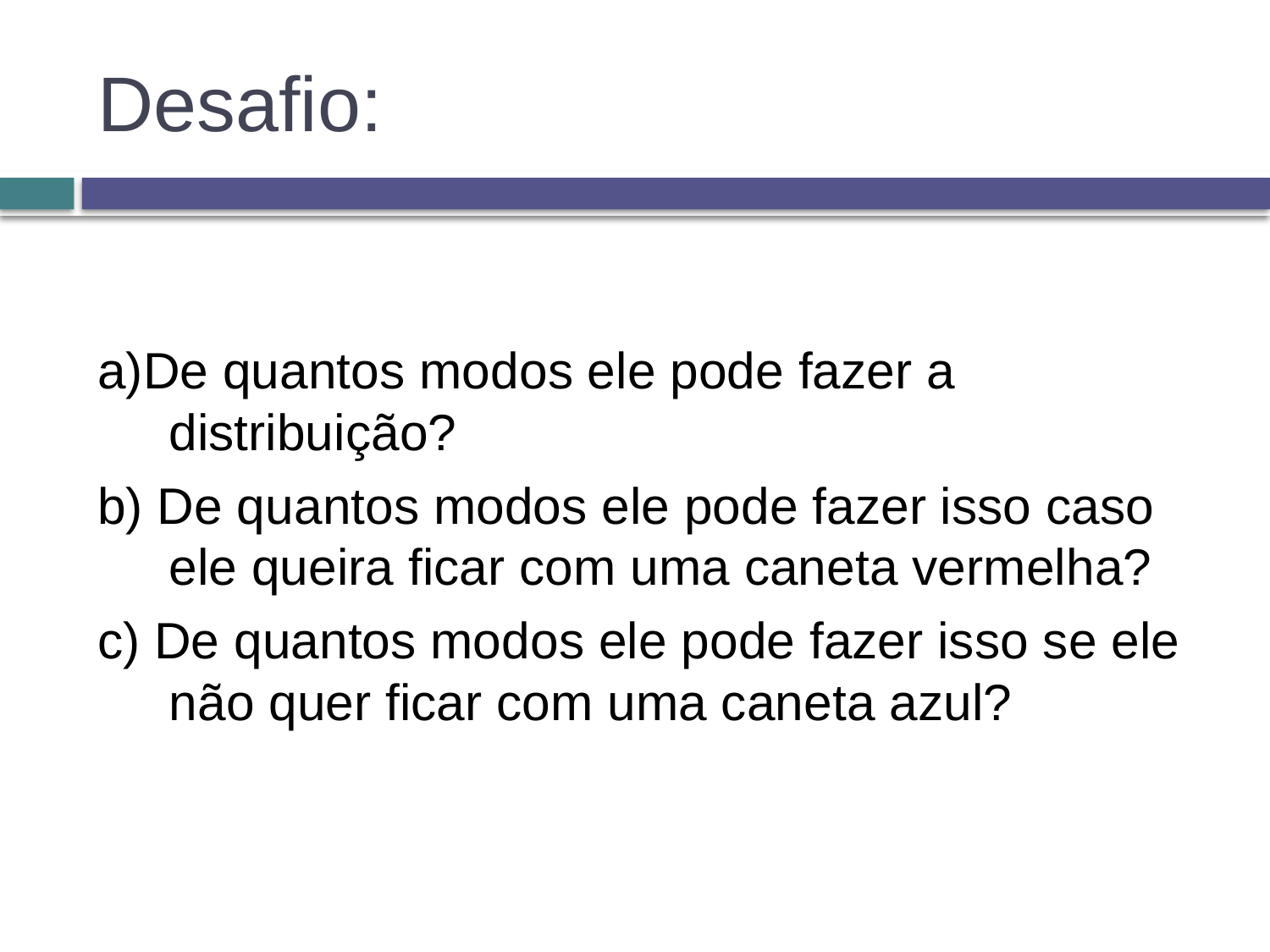

# Desafio:
a)De quantos modos ele pode fazer a distribuição?
b) De quantos modos ele pode fazer isso caso ele queira ficar com uma caneta vermelha?
c) De quantos modos ele pode fazer isso se ele não quer ficar com uma caneta azul?